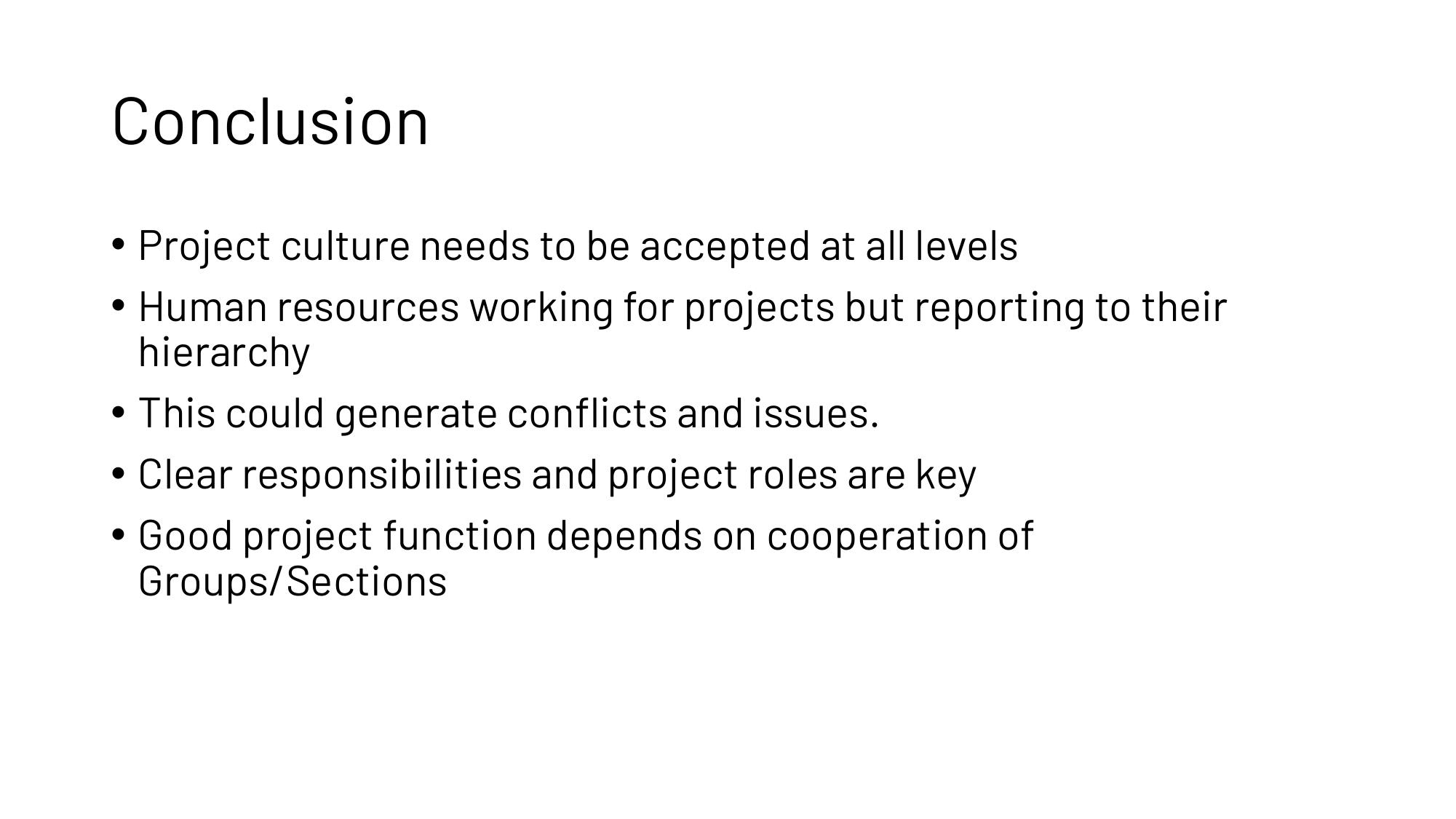

# Conclusion
Project culture needs to be accepted at all levels
Human resources working for projects but reporting to their hierarchy
This could generate conflicts and issues.
Clear responsibilities and project roles are key
Good project function depends on cooperation of  Groups/Sections